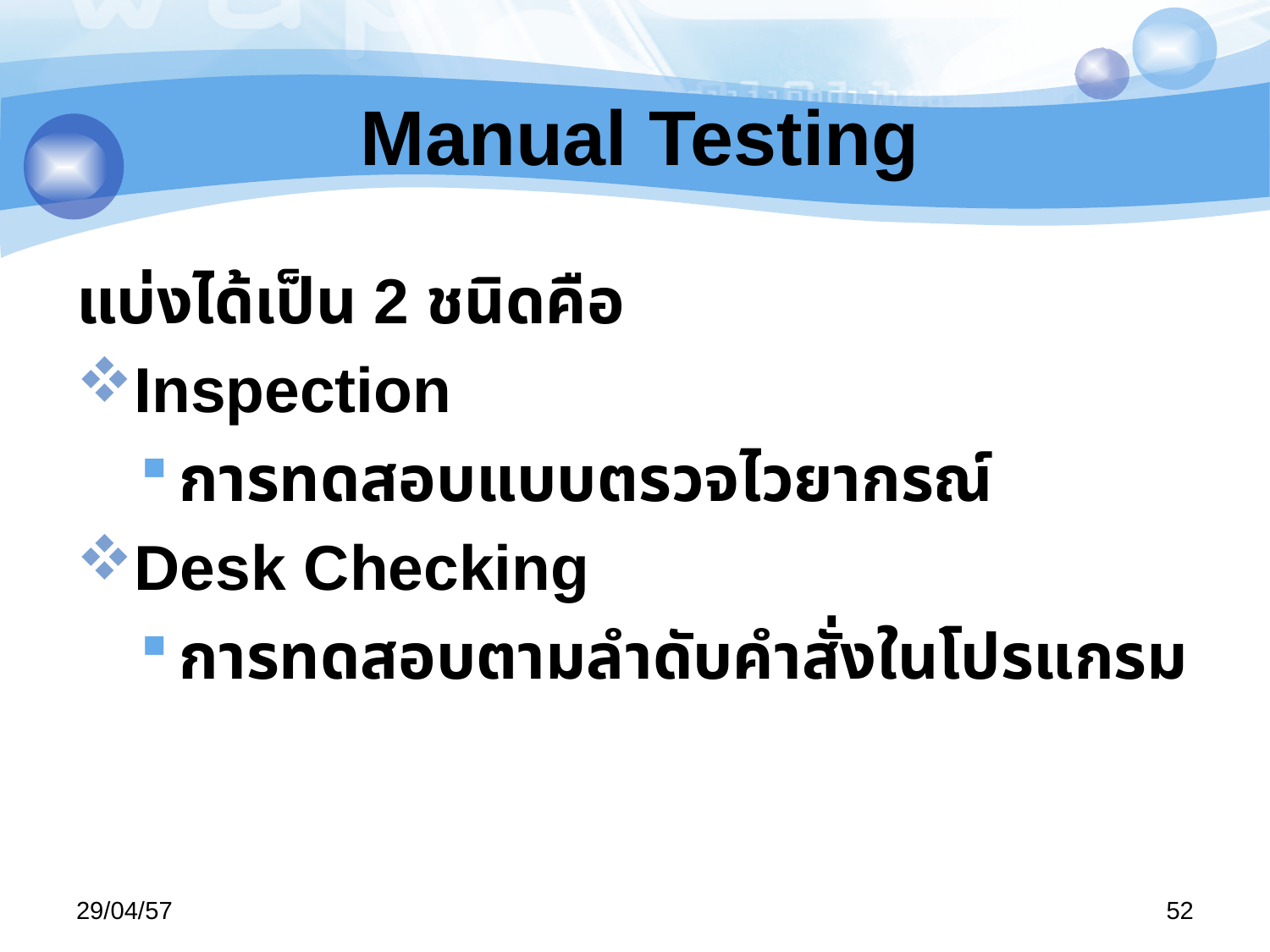

# Manual Testing
แบ่งได้เป็น 2 ชนิดคือ
Inspection
การทดสอบแบบตรวจไวยากรณ์
Desk Checking
การทดสอบตามลำดับคำสั่งในโปรแกรม
29/04/57
52